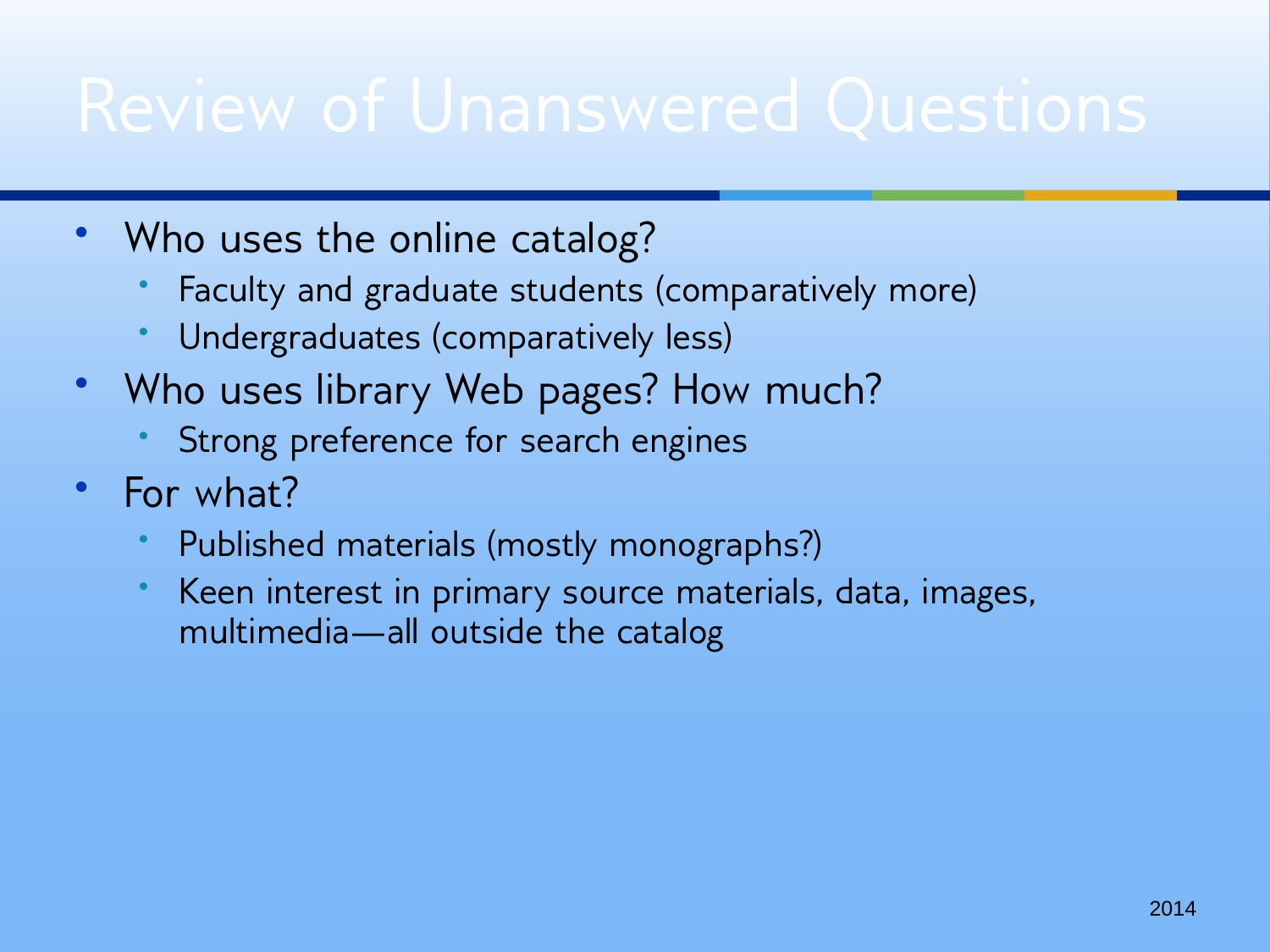

# Review of Unanswered Questions
Who uses the online catalog?
Faculty and graduate students (comparatively more)
Undergraduates (comparatively less)
Who uses library Web pages? How much?
Strong preference for search engines
For what?
Published materials (mostly monographs?)
Keen interest in primary source materials, data, images, multimedia—all outside the catalog
2014